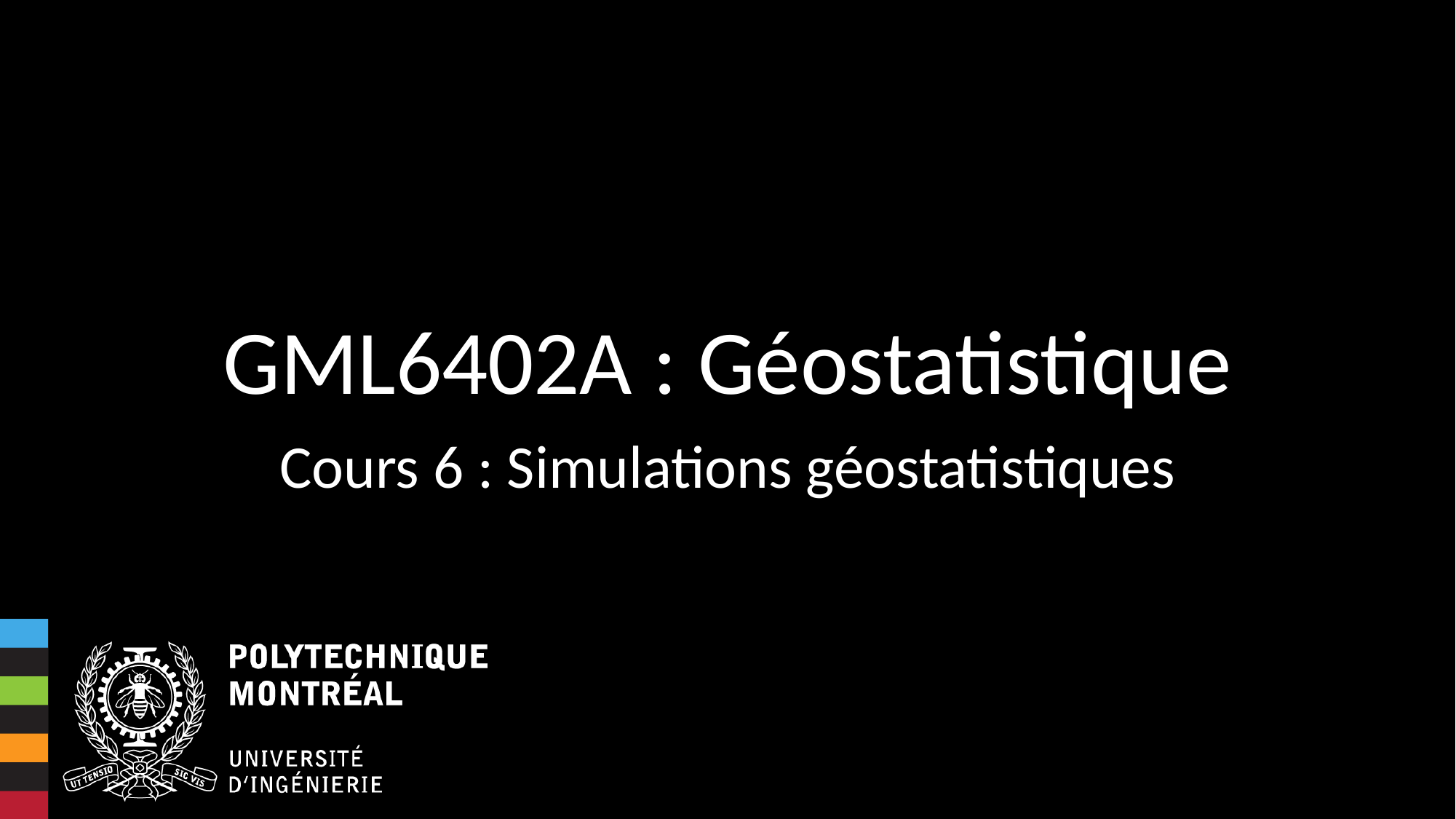

# GML6402A : Géostatistique
Cours 6 : Simulations géostatistiques